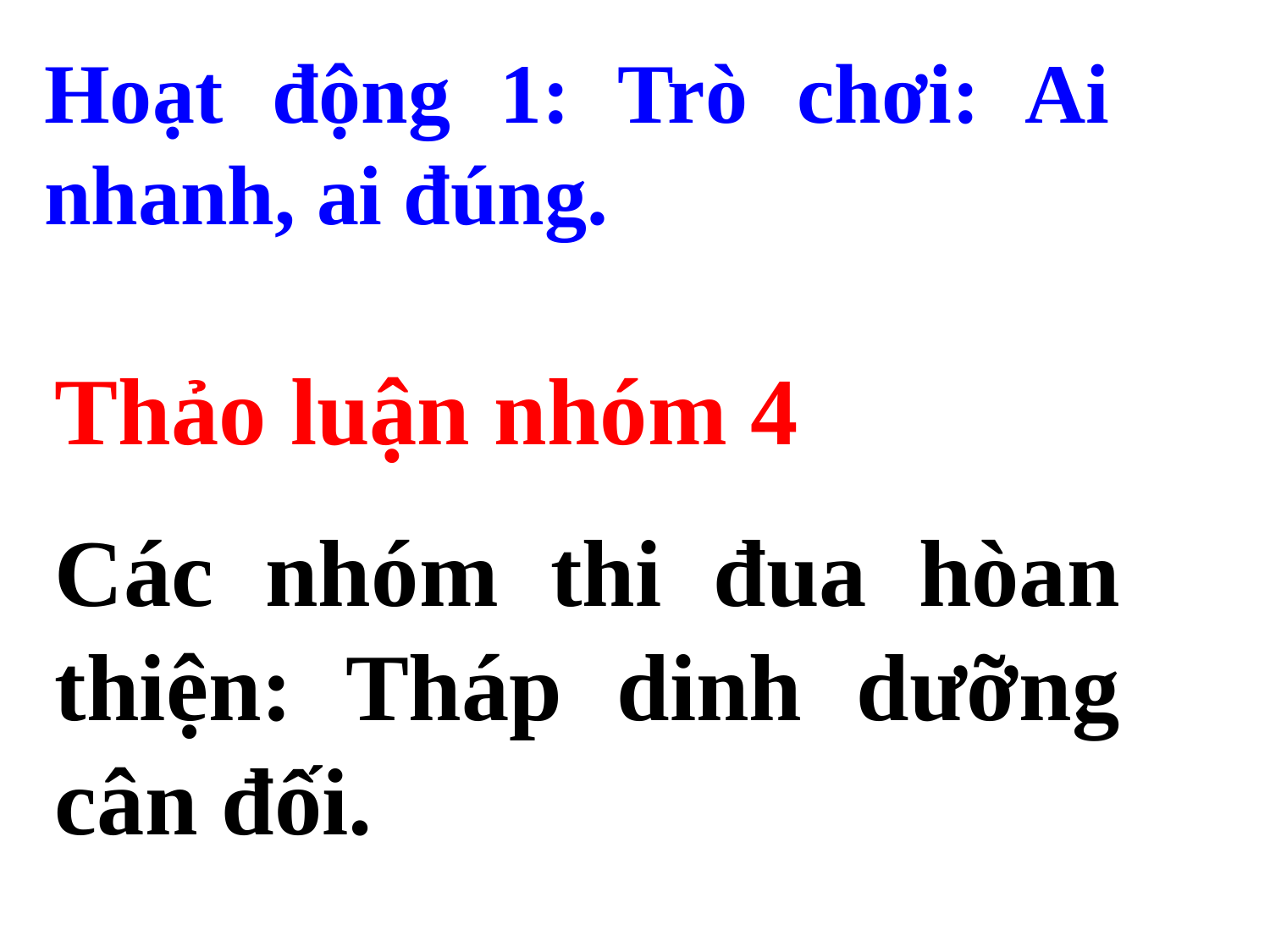

Hoạt động 1: Trò chơi: Ai nhanh, ai đúng.

Thảo luận nhóm 4
Các nhóm thi đua hòan thiện: Tháp dinh dưỡng cân đối.